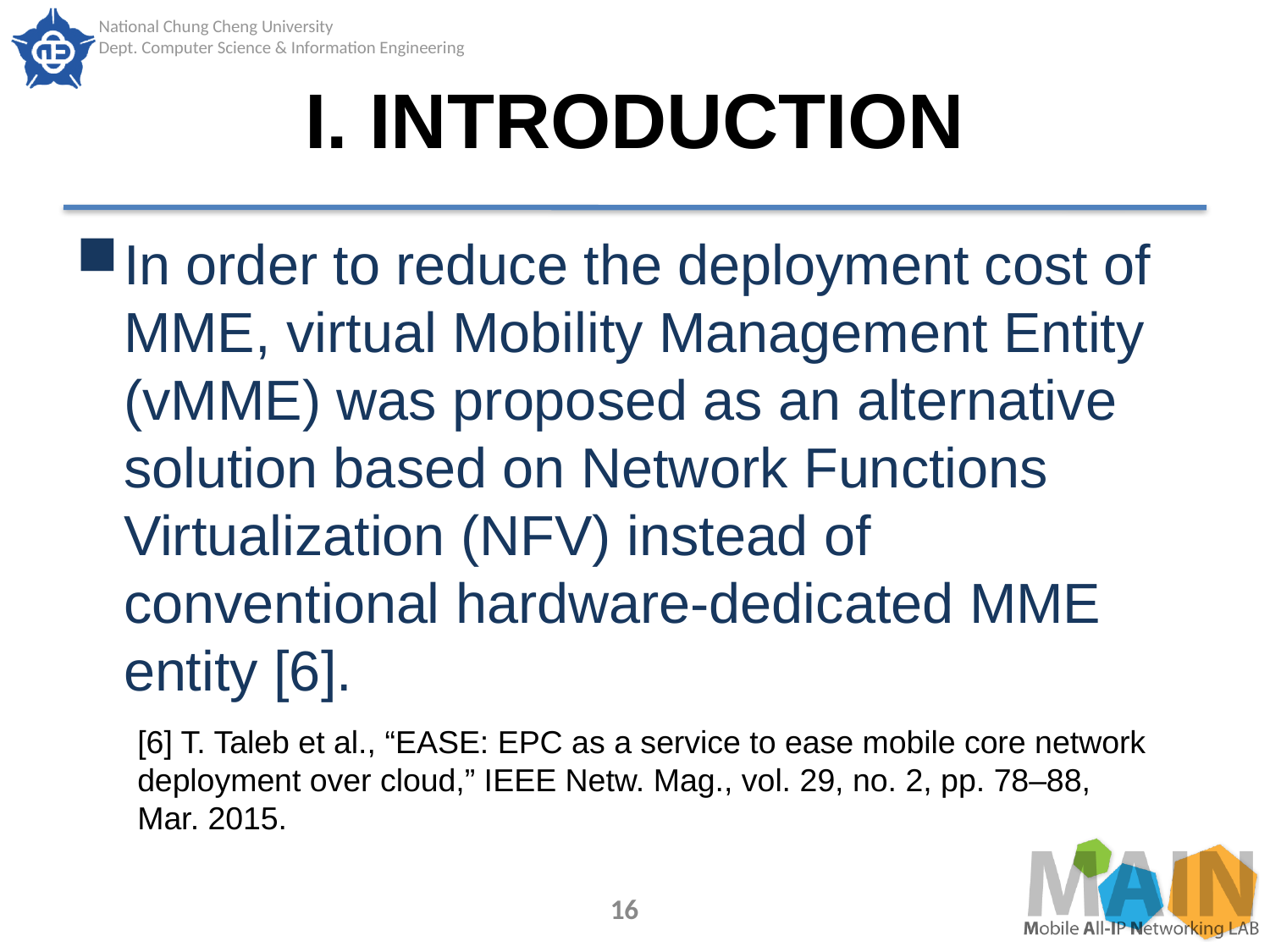

# I. INTRODUCTION
In order to reduce the deployment cost of MME, virtual Mobility Management Entity (vMME) was proposed as an alternative solution based on Network Functions Virtualization (NFV) instead of conventional hardware-dedicated MME entity [6].
[6] T. Taleb et al., “EASE: EPC as a service to ease mobile core network
deployment over cloud,” IEEE Netw. Mag., vol. 29, no. 2, pp. 78–88,
Mar. 2015.
16